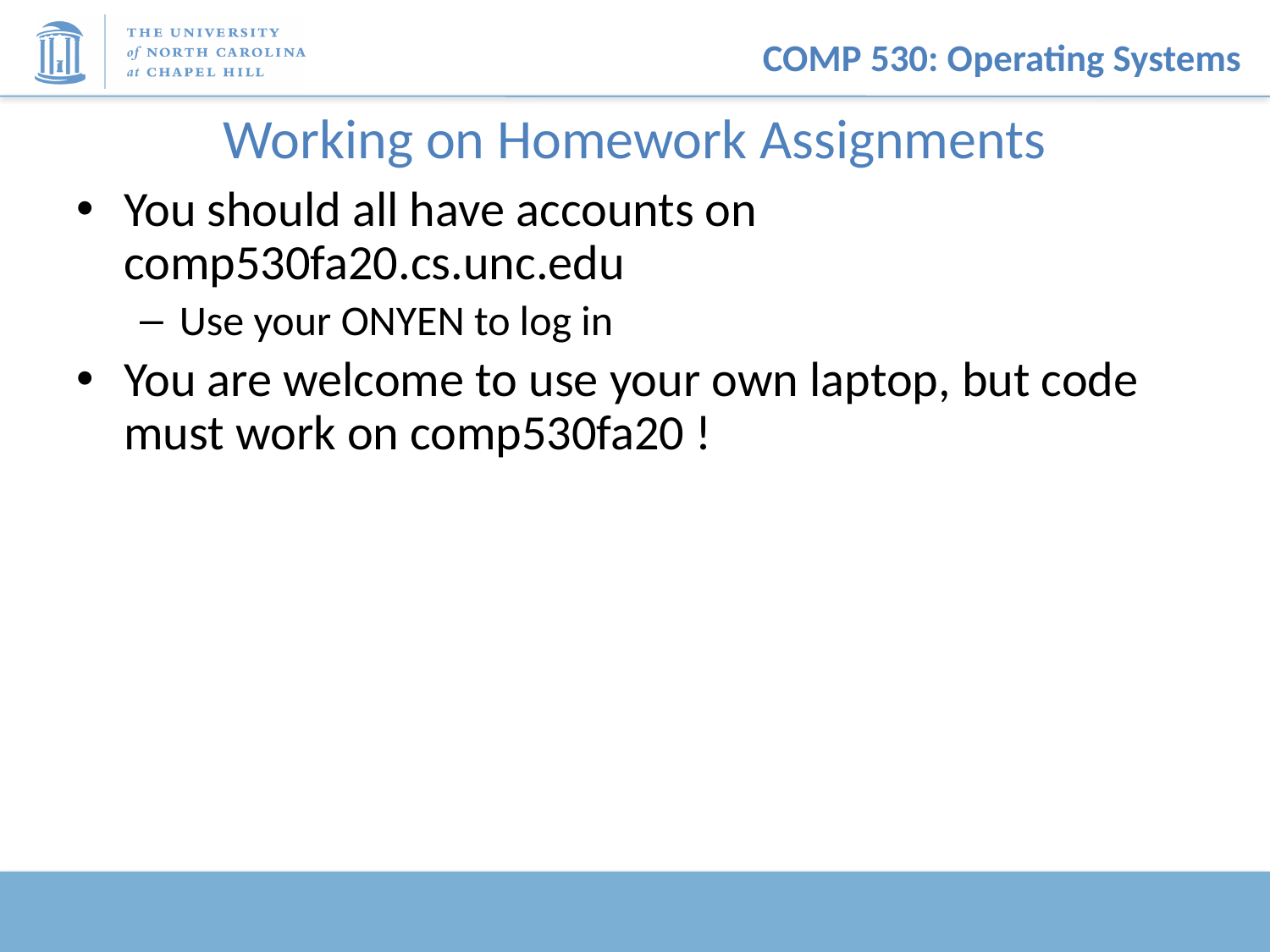

# Working on Homework Assignments
You should all have accounts on comp530fa20.cs.unc.edu
Use your ONYEN to log in
You are welcome to use your own laptop, but code must work on comp530fa20 !